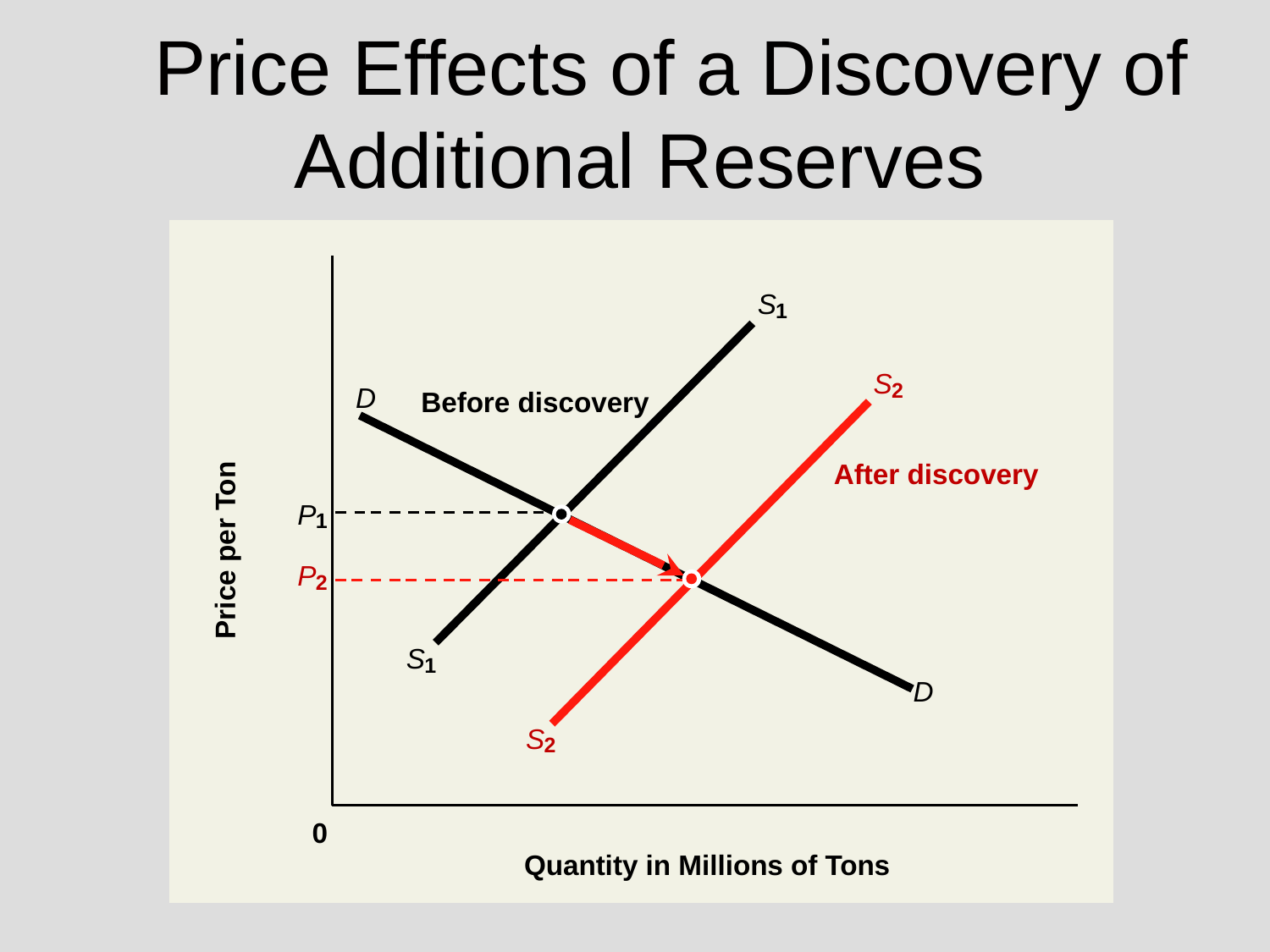

# Price Effects of a Discovery of Additional Reserves

S
1

S
1
S
2

S
2
D

D
Before discovery
After discovery
P
1

Price per Ton
P
2

0
Quantity in Millions of Tons